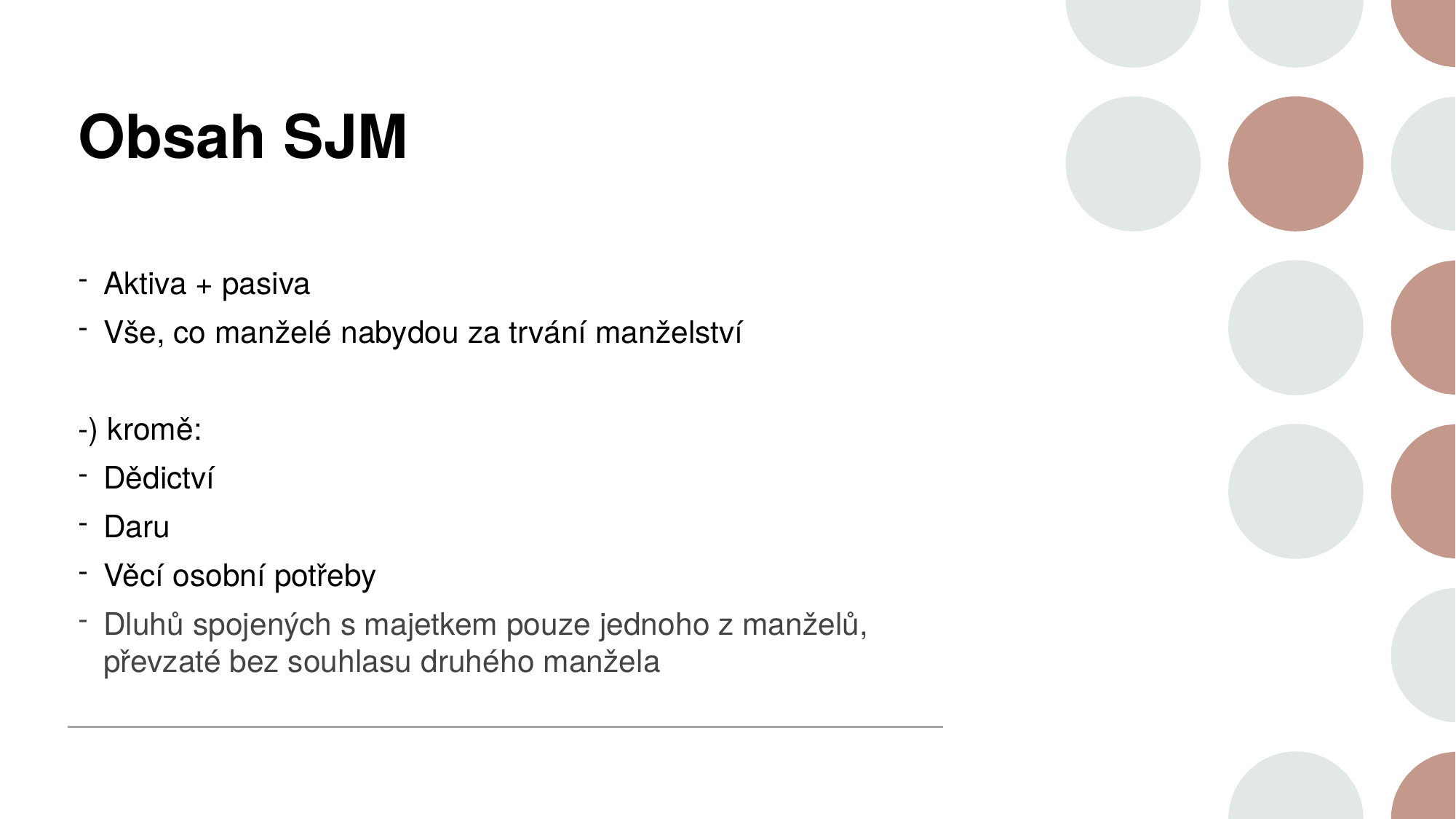

# Obsah SJM
Aktiva + pasiva
Vše, co manželé nabydou za trvání manželství

-) kromě:
Dědictví
Daru
Věcí osobní potřeby
Dluhů spojených s majetkem pouze jednoho z manželů, převzaté bez souhlasu druhého manžela